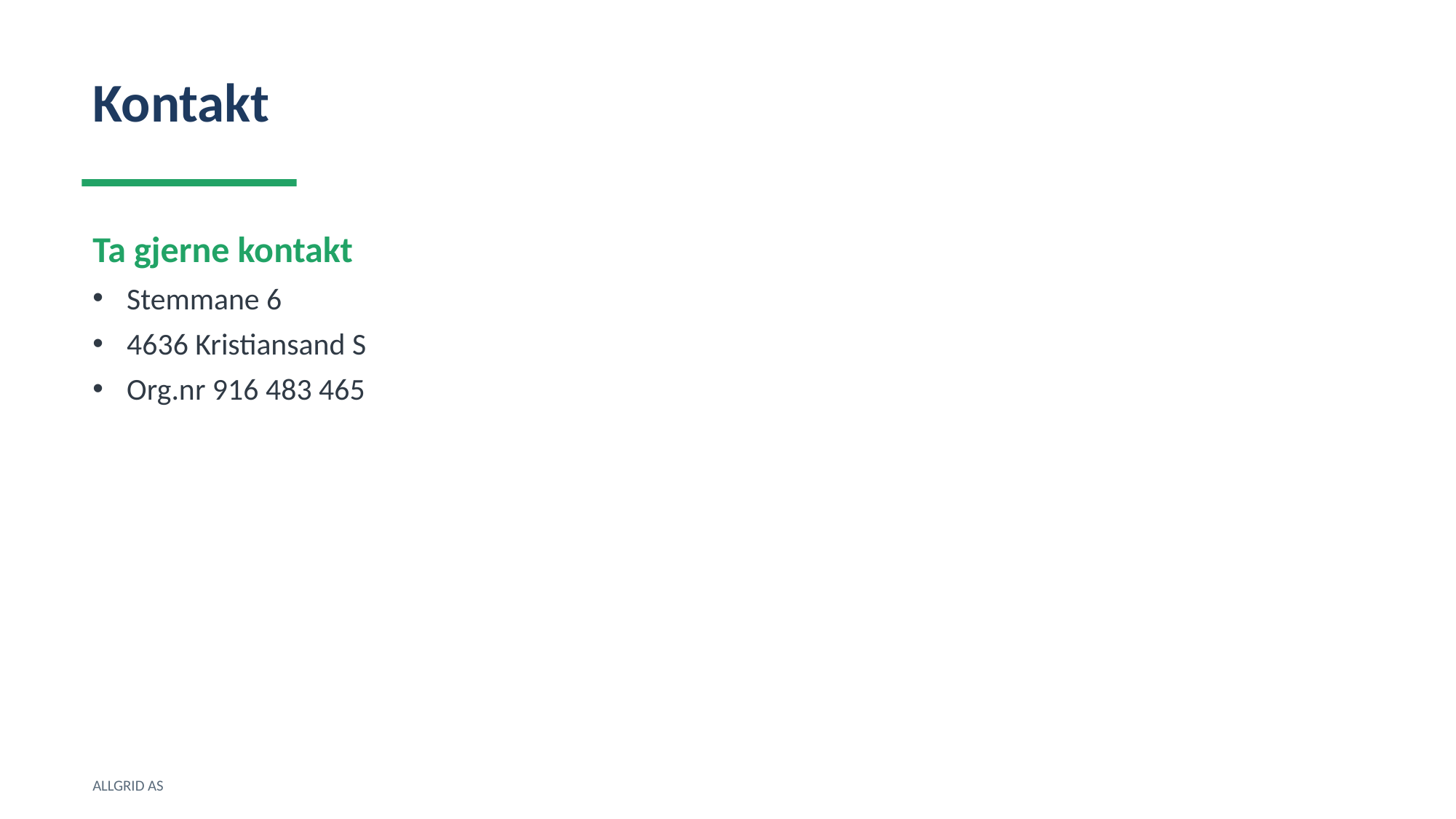

Kontakt

Ta gjerne kontakt
Stemmane 6
4636 Kristiansand S
Org.nr 916 483 465
ALLGRID AS